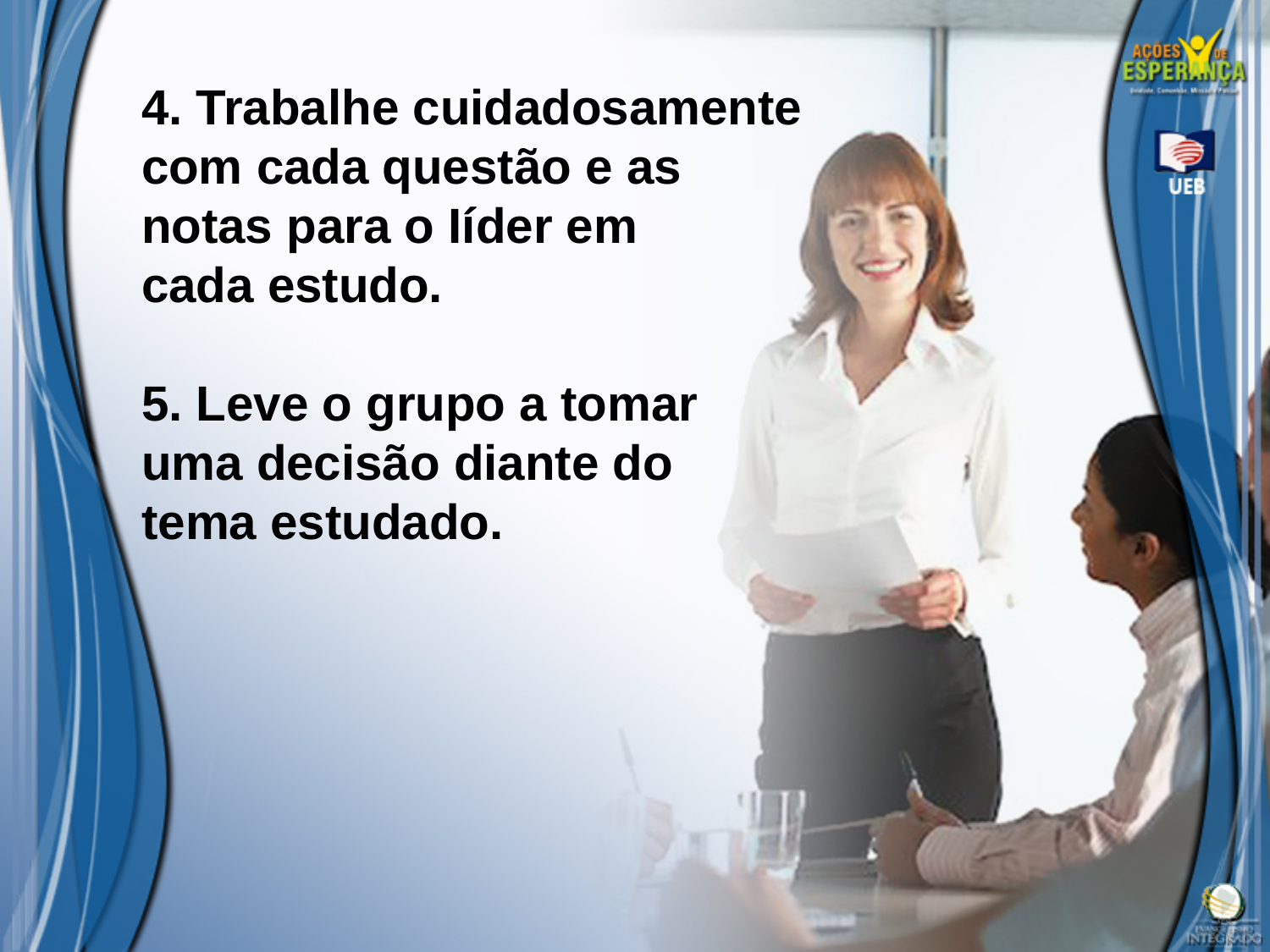

4. Trabalhe cuidadosamente com cada questão e as notas para o Iíder em
cada estudo.

5. Leve o grupo a tomar uma decisão diante do
tema estudado.